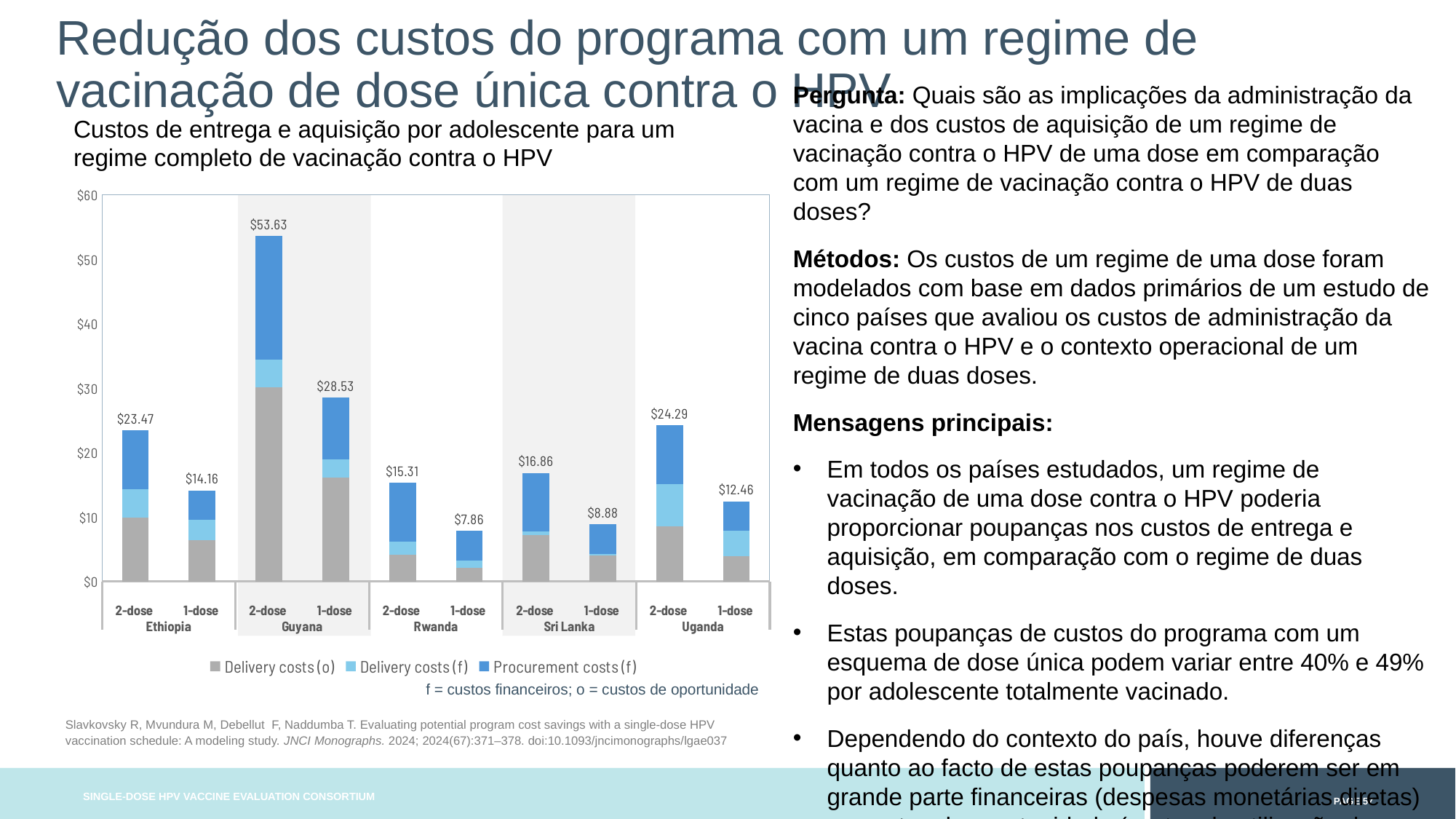

# Redução dos custos do programa com um regime de vacinação de dose única contra o HPV
Pergunta: Quais são as implicações da administração da vacina e dos custos de aquisição de um regime de vacinação contra o HPV de uma dose em comparação com um regime de vacinação contra o HPV de duas doses?
Métodos: Os custos de um regime de uma dose foram modelados com base em dados primários de um estudo de cinco países que avaliou os custos de administração da vacina contra o HPV e o contexto operacional de um regime de duas doses.
Mensagens principais:
Em todos os países estudados, um regime de vacinação de uma dose contra o HPV poderia proporcionar poupanças nos custos de entrega e aquisição, em comparação com o regime de duas doses.
Estas poupanças de custos do programa com um esquema de dose única podem variar entre 40% e 49% por adolescente totalmente vacinado.
Dependendo do contexto do país, houve diferenças quanto ao facto de estas poupanças poderem ser em grande parte financeiras (despesas monetárias diretas) ou custos de oportunidade (custos de utilização dos recursos existentes).

Custos de entrega e aquisição por adolescente para um regime completo de vacinação contra o HPV

### Chart

| Category | Delivery costs (o) | Delivery costs (f) | Procurement costs (f) | Total costs |
|---|---|---|---|---|
|
2-dose  | 9.920000000000002 | 4.46 | 9.089252789481726 | 23.46925278948173 |
|
1-dose  | 6.466529304181694 | 3.1485869317525887 | 4.544626394740864 | 14.159742630675147 |
|
2-dose  | 30.2 | 4.2 | 19.23039731461703 | 53.63039731461703 |
|
1-dose  | 16.196462700000005 | 2.7203253 | 9.615199981040762 | 28.531987981040764 |
|
2-dose  | 4.119999999999999 | 2.06 | 9.13199998634309 | 15.31199998634309 |
|
1-dose  | 2.1443938 | 1.1458993999999998 | 4.566001097929889 | 7.856294297929889 |
|
2-dose  | 7.220000000000001 | 0.54 | 9.09847021266458 | 16.85847021266458 |
|
1-dose  | 4.0409659 | 0.29432959999999997 | 4.549234023897865 | 8.884529523897864 |
|
2-dose  | 8.52 | 6.640000000000001 | 9.132000977523715 | 24.292000977523713 |
|
1-dose  | 3.960407000000001 | 3.9366497999999996 | 4.5660003778071845 | 12.463057177807185 |

f = custos financeiros; o = custos de oportunidade
Slavkovsky R, Mvundura M, Debellut  F, Naddumba T. Evaluating potential program cost savings with a single-dose HPV vaccination schedule: A modeling study. JNCI Monographs. 2024; 2024(67):371–378. doi:10.1093/jncimonographs/lgae037